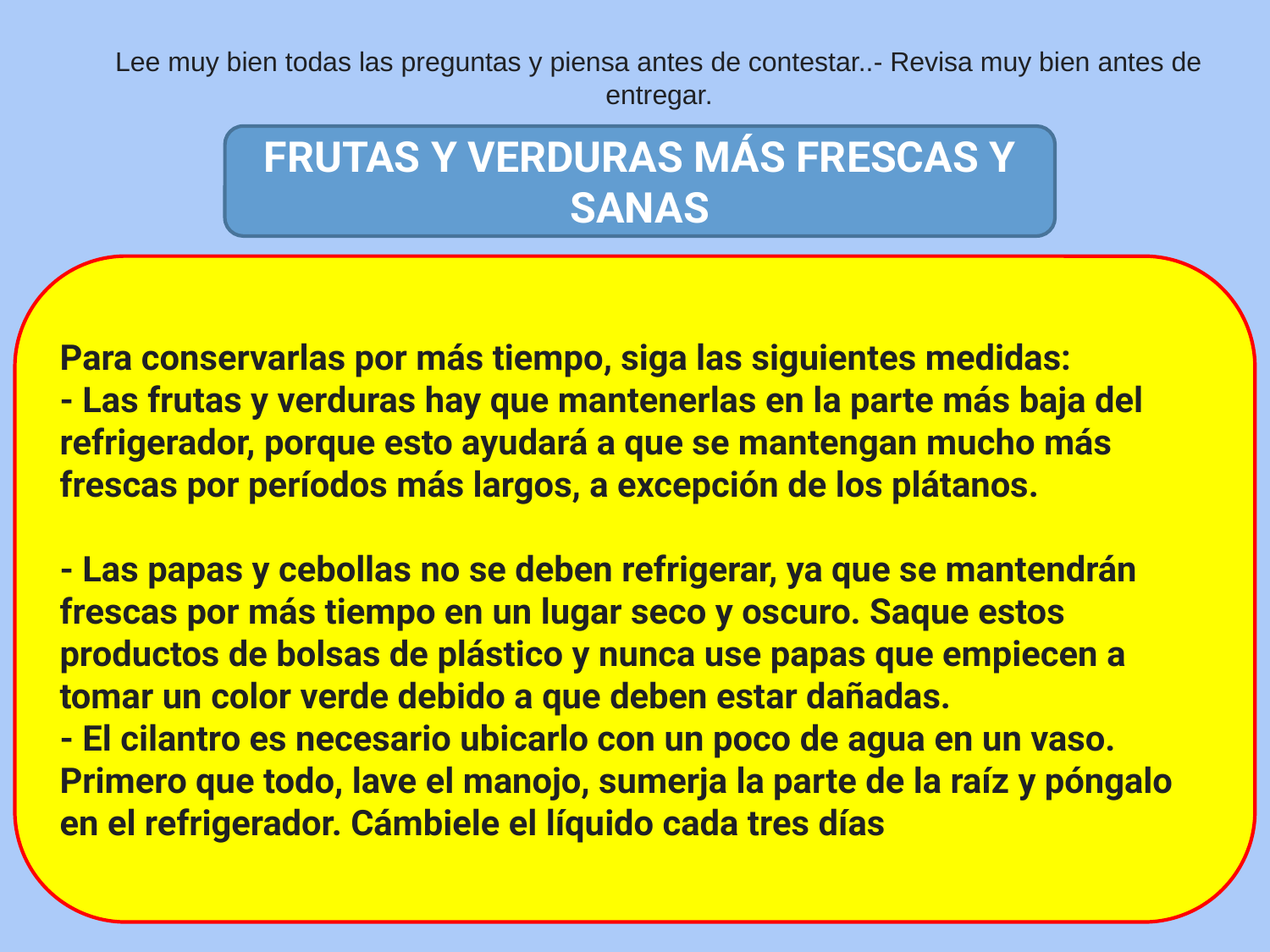

# Lee muy bien todas las preguntas y piensa antes de contestar..- Revisa muy bien antes de entregar.
FRUTAS Y VERDURAS MÁS FRESCAS Y SANAS
Para conservarlas por más tiempo, siga las siguientes medidas:
- Las frutas y verduras hay que mantenerlas en la parte más baja del refrigerador, porque esto ayudará a que se mantengan mucho más frescas por períodos más largos, a excepción de los plátanos.
- Las papas y cebollas no se deben refrigerar, ya que se mantendrán frescas por más tiempo en un lugar seco y oscuro. Saque estos productos de bolsas de plástico y nunca use papas que empiecen a tomar un color verde debido a que deben estar dañadas.
- El cilantro es necesario ubicarlo con un poco de agua en un vaso. Primero que todo, lave el manojo, sumerja la parte de la raíz y póngalo en el refrigerador. Cámbiele el líquido cada tres días